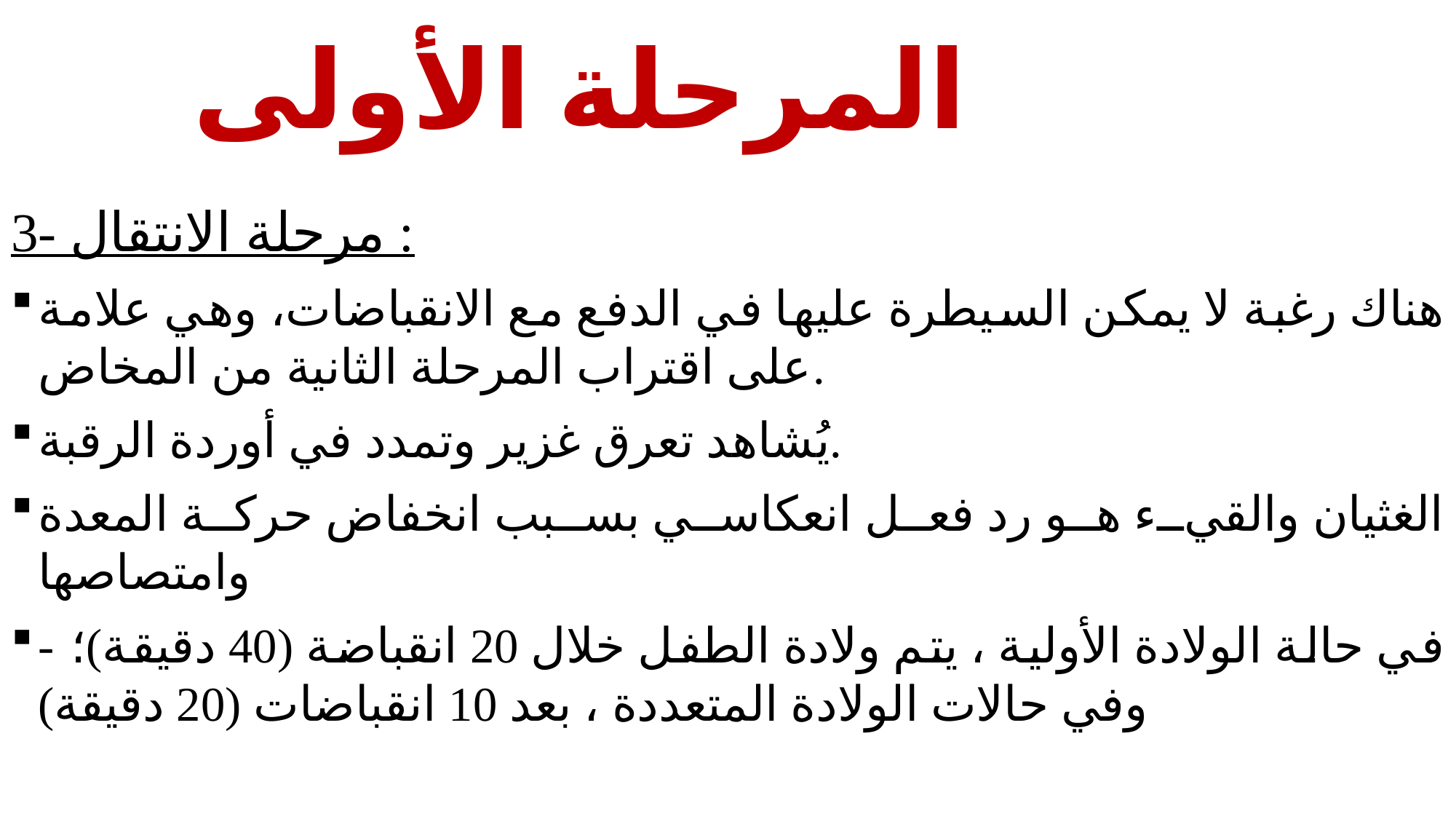

# المرحلة الأولى
3- مرحلة الانتقال :
هناك رغبة لا يمكن السيطرة عليها في الدفع مع الانقباضات، وهي علامة على اقتراب المرحلة الثانية من المخاض.
يُشاهد تعرق غزير وتمدد في أوردة الرقبة.
الغثيان والقيء هو رد فعل انعكاسي بسبب انخفاض حركة المعدة وامتصاصها
- في حالة الولادة الأولية ، يتم ولادة الطفل خلال 20 انقباضة (40 دقيقة)؛ وفي حالات الولادة المتعددة ، بعد 10 انقباضات (20 دقيقة)